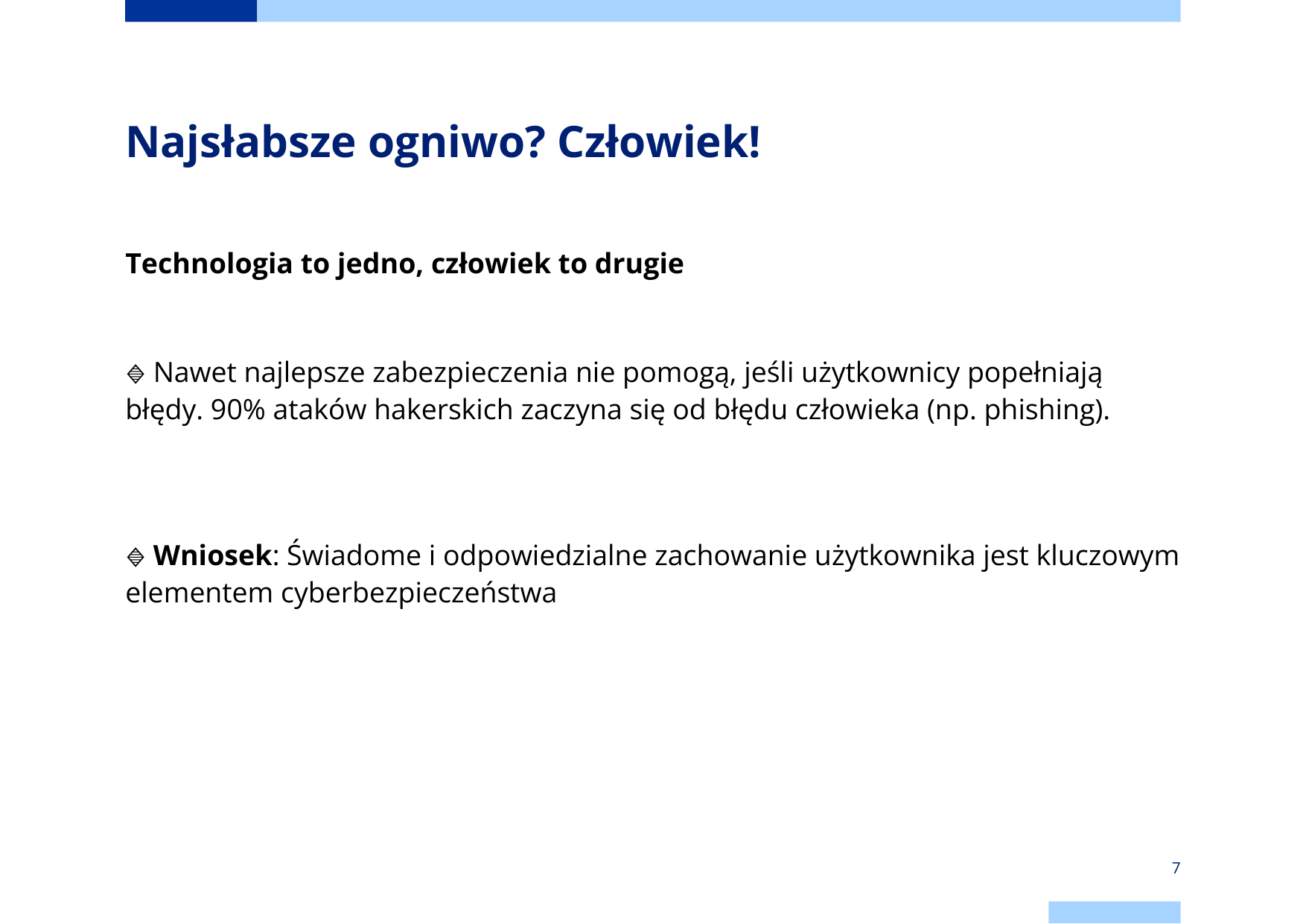

# Najsłabsze ogniwo? Człowiek!
Technologia to jedno, człowiek to drugie

🔹 Nawet najlepsze zabezpieczenia nie pomogą, jeśli użytkownicy popełniają   błędy. 90% ataków hakerskich zaczyna się od błędu człowieka (np. phishing).

🔹 Wniosek: Świadome i odpowiedzialne zachowanie użytkownika jest kluczowym elementem cyberbezpieczeństwa

7